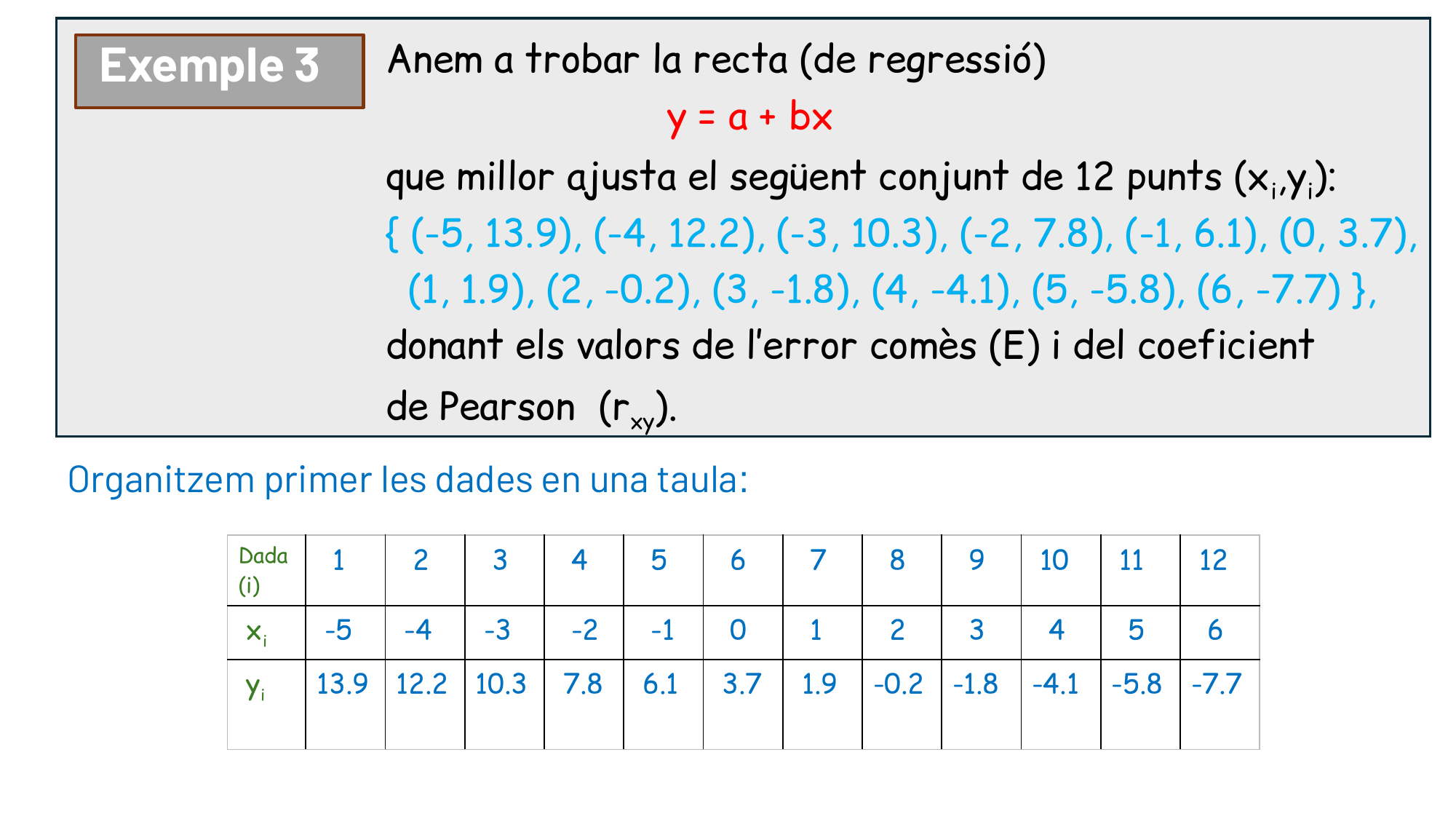

Anem a trobar la recta (de regressió)
                          y = a + bx
 que millor ajusta el següent conjunt de 12 punts (xi,yi):
 { (-5, 13.9), (-4, 12.2), (-3, 10.3), (-2, 7.8), (-1, 6.1), (0, 3.7),
   (1, 1.9), (2, -0.2), (3, -1.8), (4, -4.1), (5, -5.8), (6, -7.7) },
 donant els valors de l’error comès (E) i del coeficient
 de Pearson  (rxy).

Exemple 3
Organitzem primer les dades en una taula:

| Dada (i) | 1 | 2 | 3 | 4 | 5 | 6 | 7 | 8 | 9 | 10 | 11 | 12 |
| --- | --- | --- | --- | --- | --- | --- | --- | --- | --- | --- | --- | --- |
| xi | -5 | -4 | -3 | -2 | -1 | 0 | 1 | 2 | 3 | 4 | 5 | 6 |
| yi | 13.9 | 12.2 | 10.3 | 7.8 | 6.1 | 3.7 | 1.9 | -0.2 | -1.8 | -4.1 | -5.8 | -7.7 |